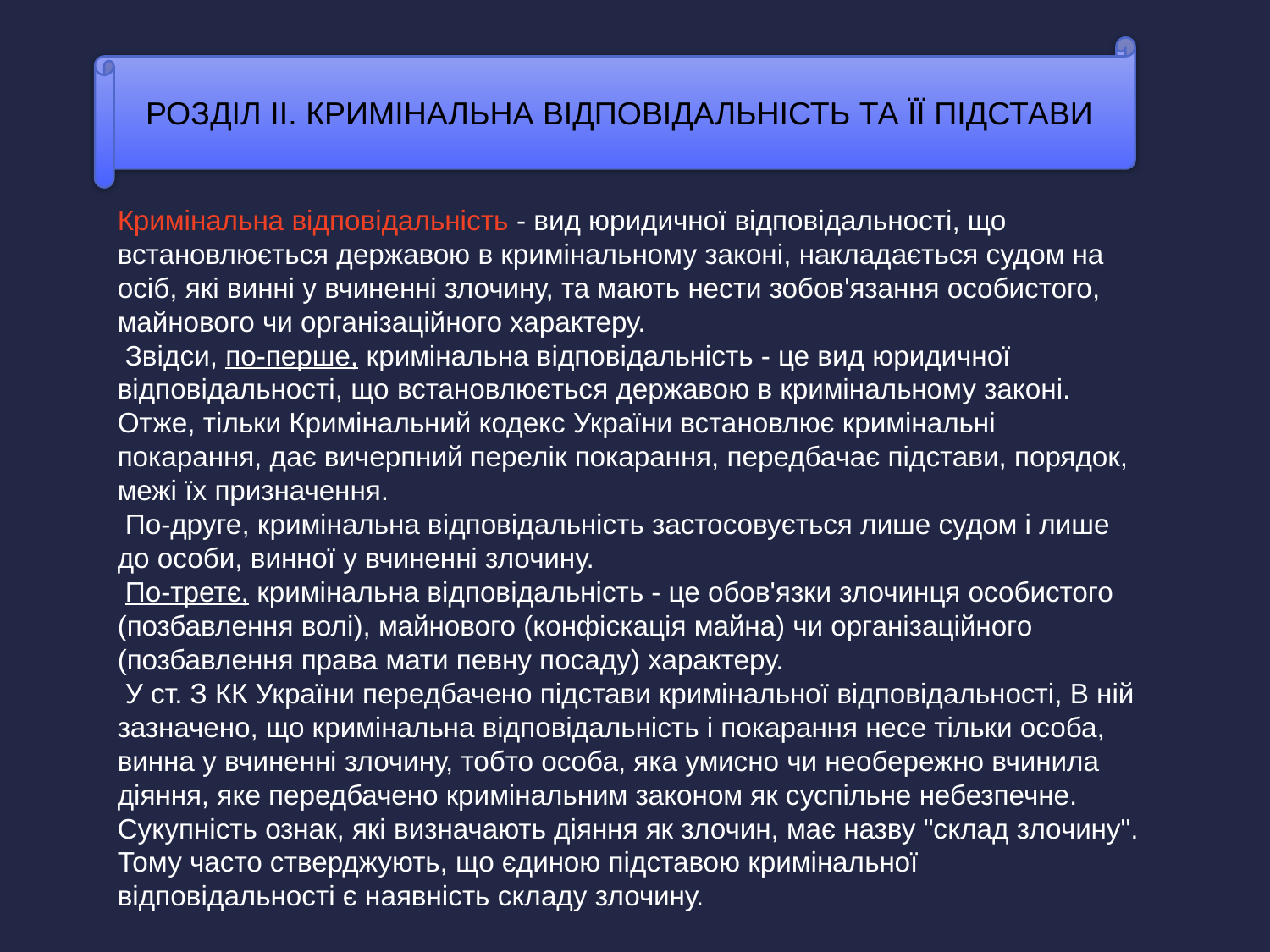

РОЗДІЛ II. КРИМІНАЛЬНА ВІДПОВІДАЛЬНІСТЬ ТА ЇЇ ПІДСТАВИ
Кримінальна відповідальність - вид юридичної відповідальності, що встановлюється державою в кримінальному законі, накладається судом на осіб, які винні у вчиненні злочину, та мають нести зобов'язання особистого, майнового чи організаційного характеру.
 Звідси, по-перше, кримінальна відповідальність - це вид юридичної відповідальності, що встановлюється державою в кримінальному законі. Отже, тільки Кримінальний кодекс України встановлює кримінальні покарання, дає вичерпний перелік покарання, передбачає підстави, порядок, межі їх призначення.
 По-друге, кримінальна відповідальність застосовується лише судом і лише до особи, винної у вчиненні злочину.
 По-третє, кримінальна відповідальність - це обов'язки злочинця особистого (позбавлення волі), майнового (конфіскація майна) чи організаційного (позбавлення права мати певну посаду) характеру.
 У ст. З КК України передбачено підстави кримінальної відповідальності, В ній зазначено, що кримінальна відповідальність і покарання несе тільки особа, винна у вчиненні злочину, тобто особа, яка умисно чи необережно вчинила діяння, яке передбачено кримінальним законом як суспільне небезпечне. Сукупність ознак, які визначають діяння як злочин, має назву "склад злочину". Тому часто стверджують, що єдиною підставою кримінальної відповідальності є наявність складу злочину.